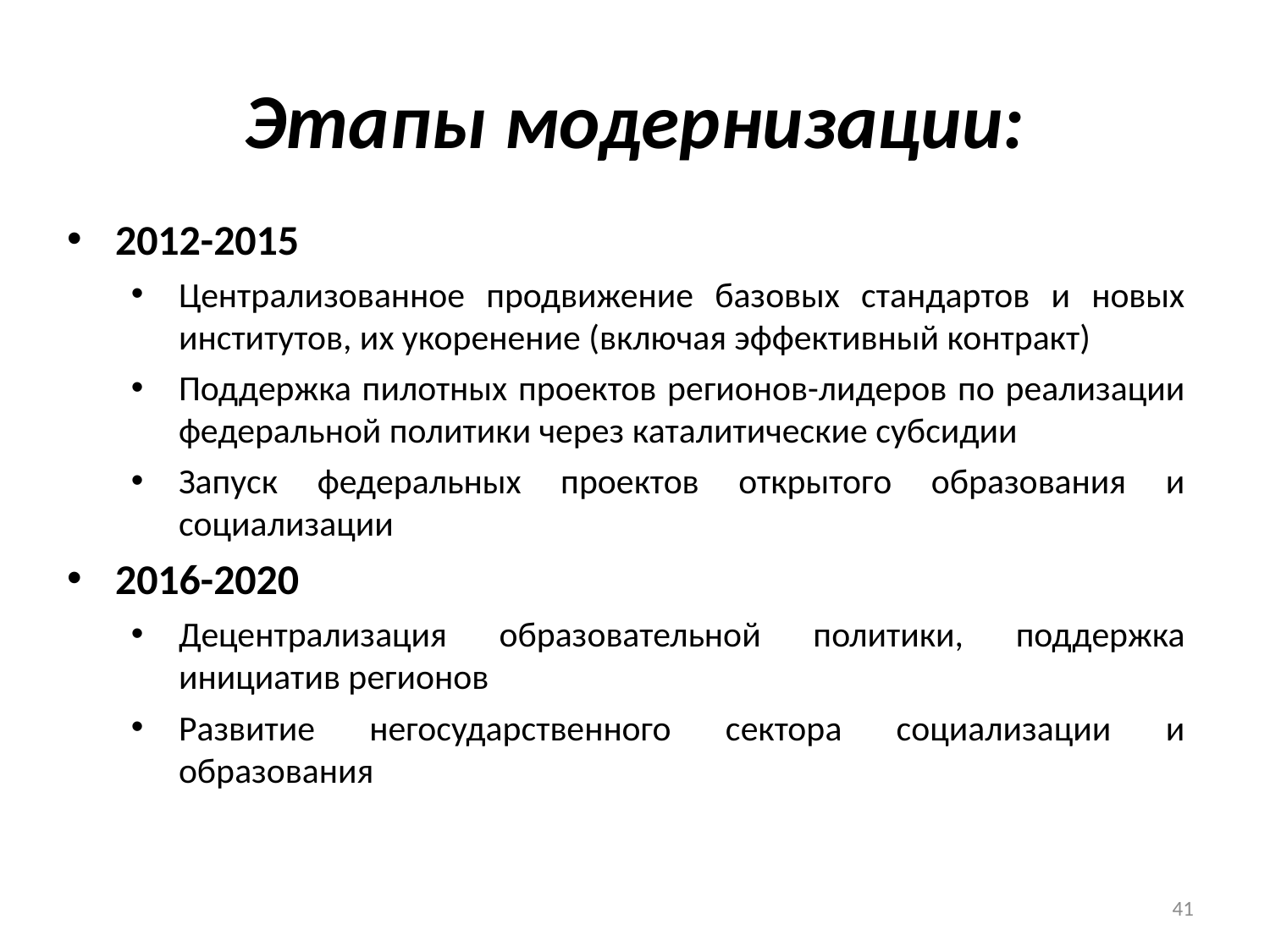

# Этапы модернизации:

2012-2015
Централизованное продвижение базовых стандартов и новых институтов, их укоренение (включая эффективный контракт)
Поддержка пилотных проектов регионов-лидеров по реализации федеральной политики через каталитические субсидии
Запуск федеральных проектов открытого образования и социализации
2016-2020
Децентрализация образовательной политики, поддержка инициатив регионов
Развитие негосударственного сектора социализации и образования
41